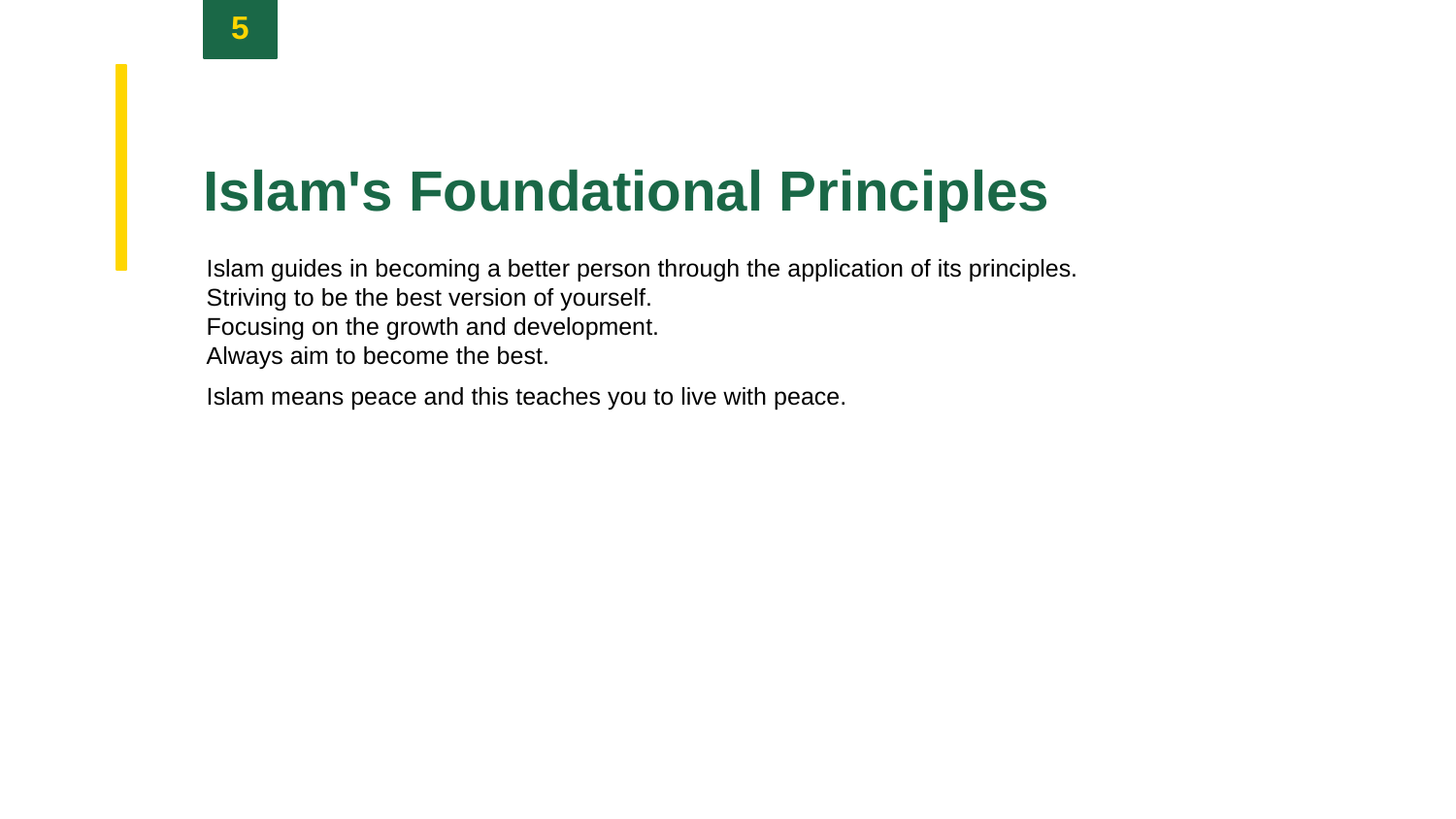

5

Islam's Foundational Principles
Islam guides in becoming a better person through the application of its principles.
Striving to be the best version of yourself.
Focusing on the growth and development.
Always aim to become the best.
Islam means peace and this teaches you to live with peace.